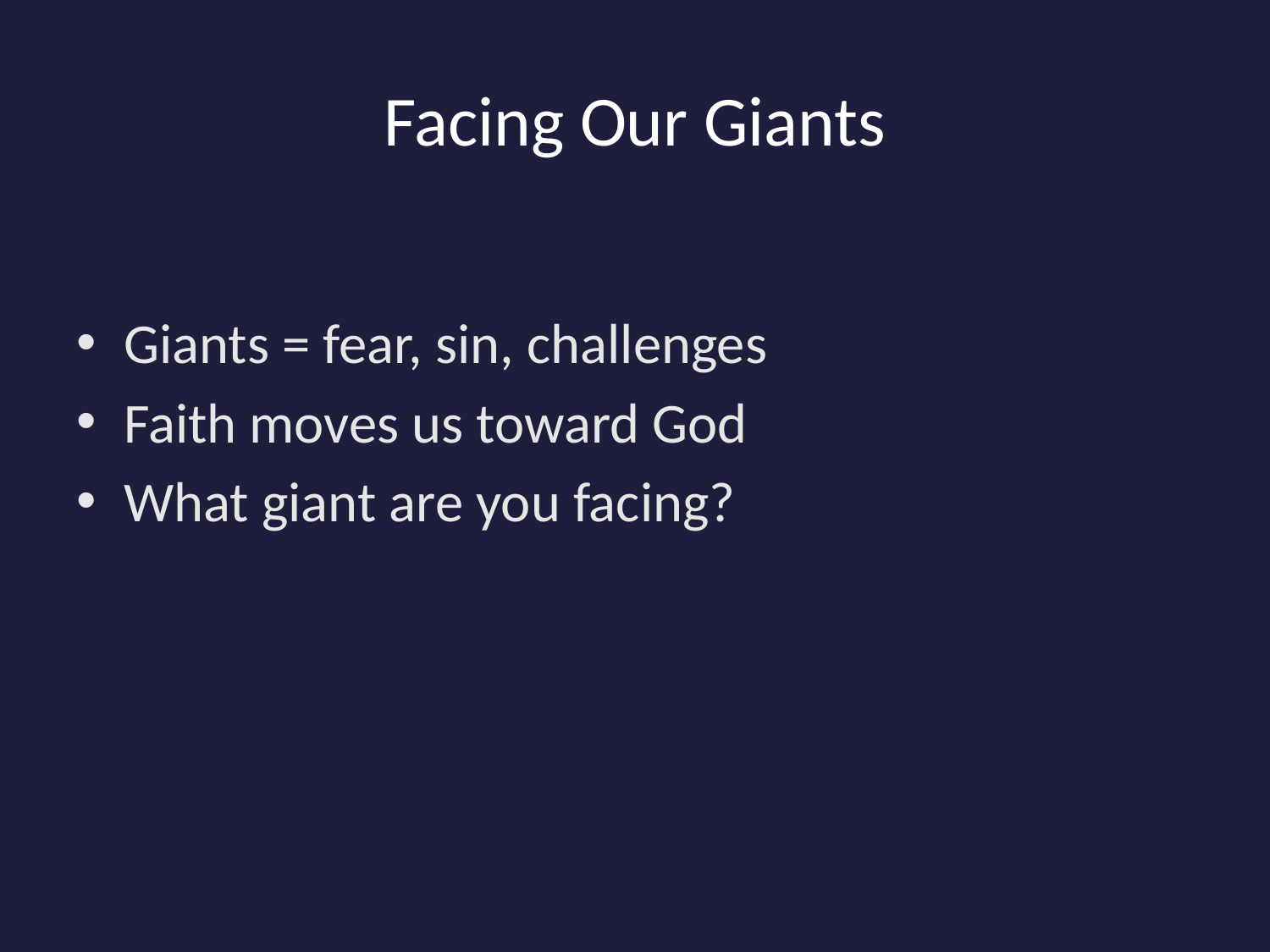

# Facing Our Giants

Giants = fear, sin, challenges
Faith moves us toward God
What giant are you facing?